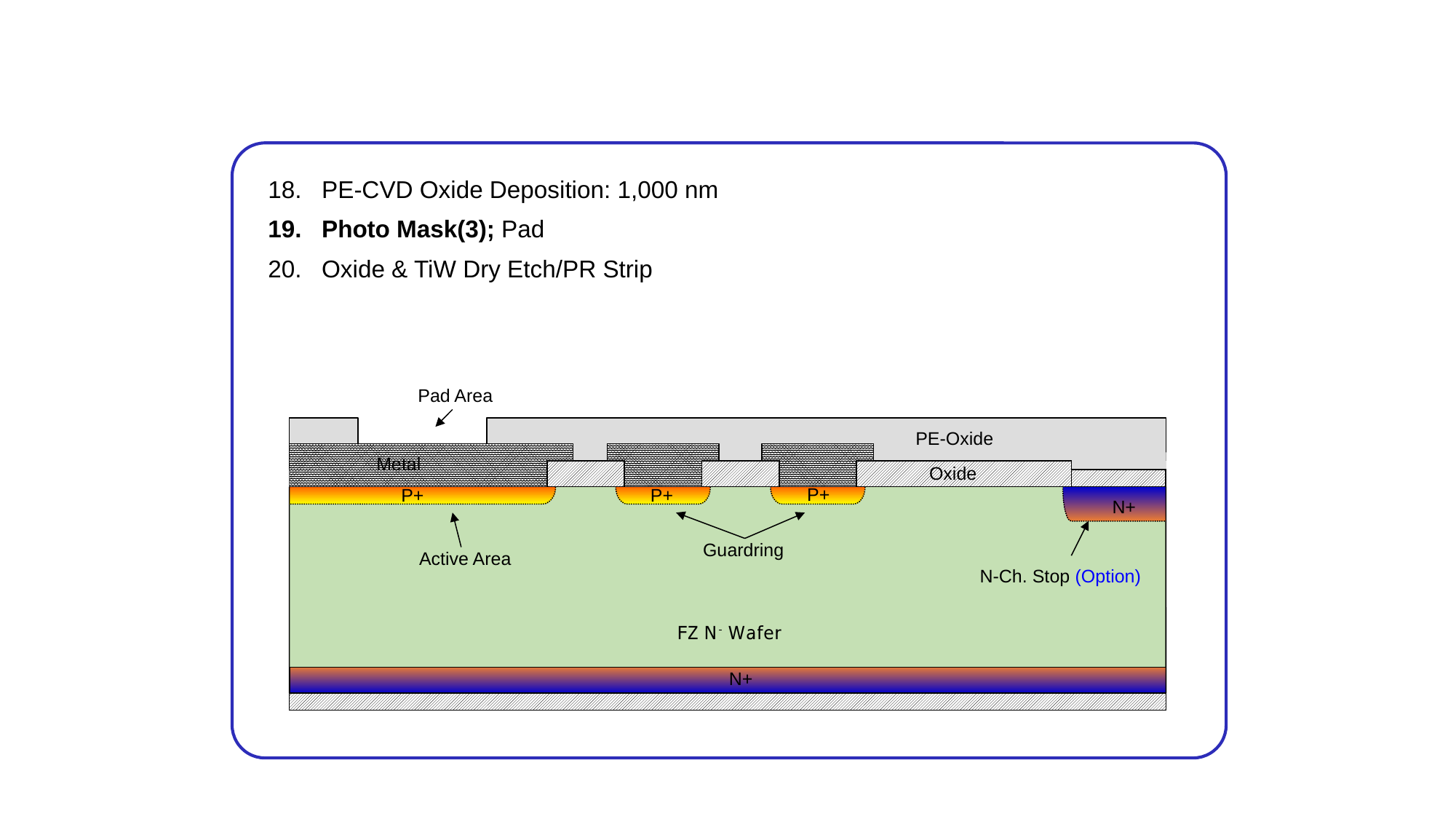

Process flow

PE-CVD Oxide Deposition: 1,000 nm
Photo Mask(3); Pad
Oxide & TiW Dry Etch/PR Strip

Pad Area

PE-Oxide

Metal

Oxide

P+
P+
P+

N+

Guardring
Active Area
N-Ch. Stop (Option)

FZ N- Wafer

N+